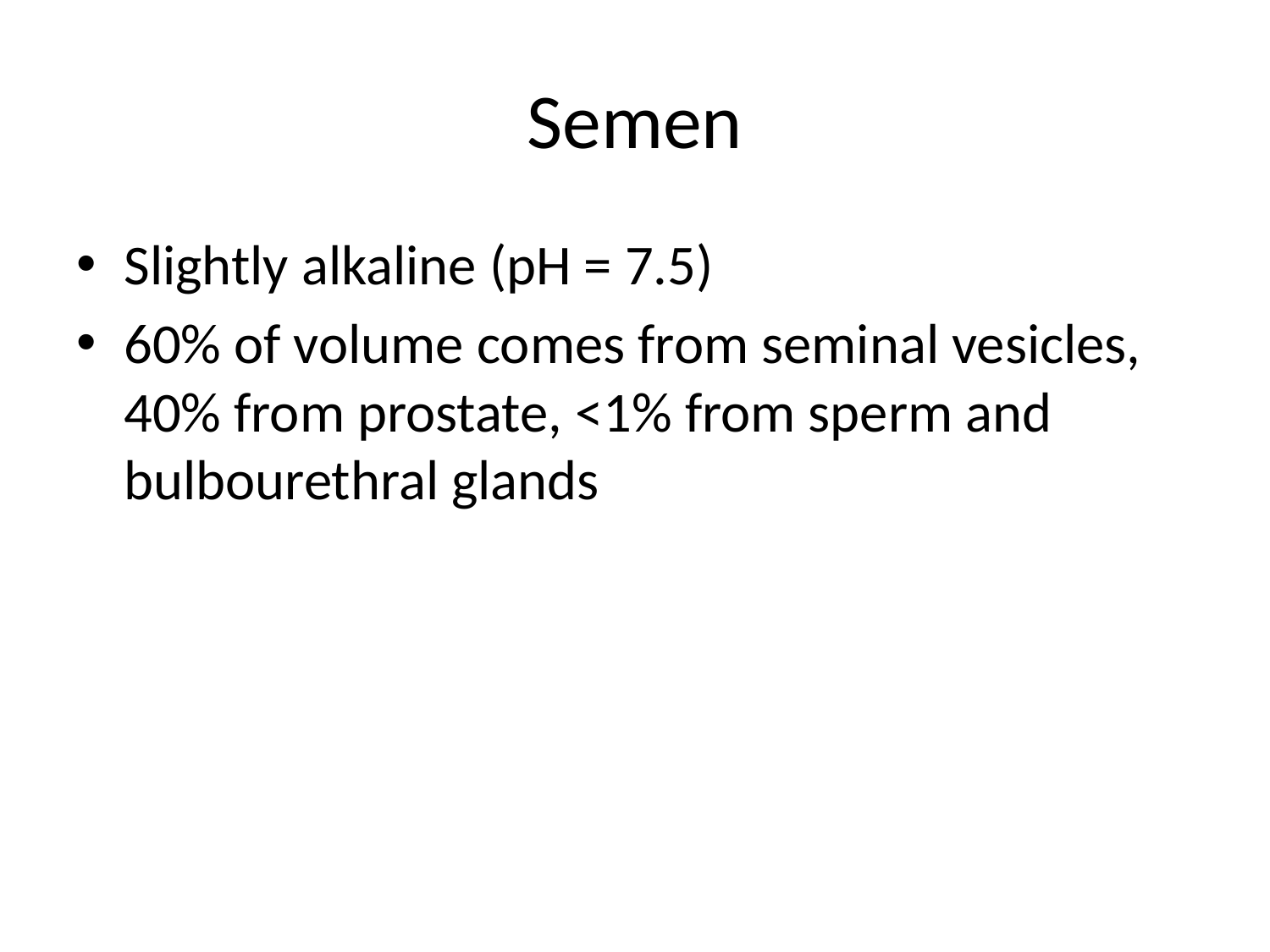

# Semen
Slightly alkaline (pH = 7.5)
60% of volume comes from seminal vesicles, 40% from prostate, <1% from sperm and bulbourethral glands